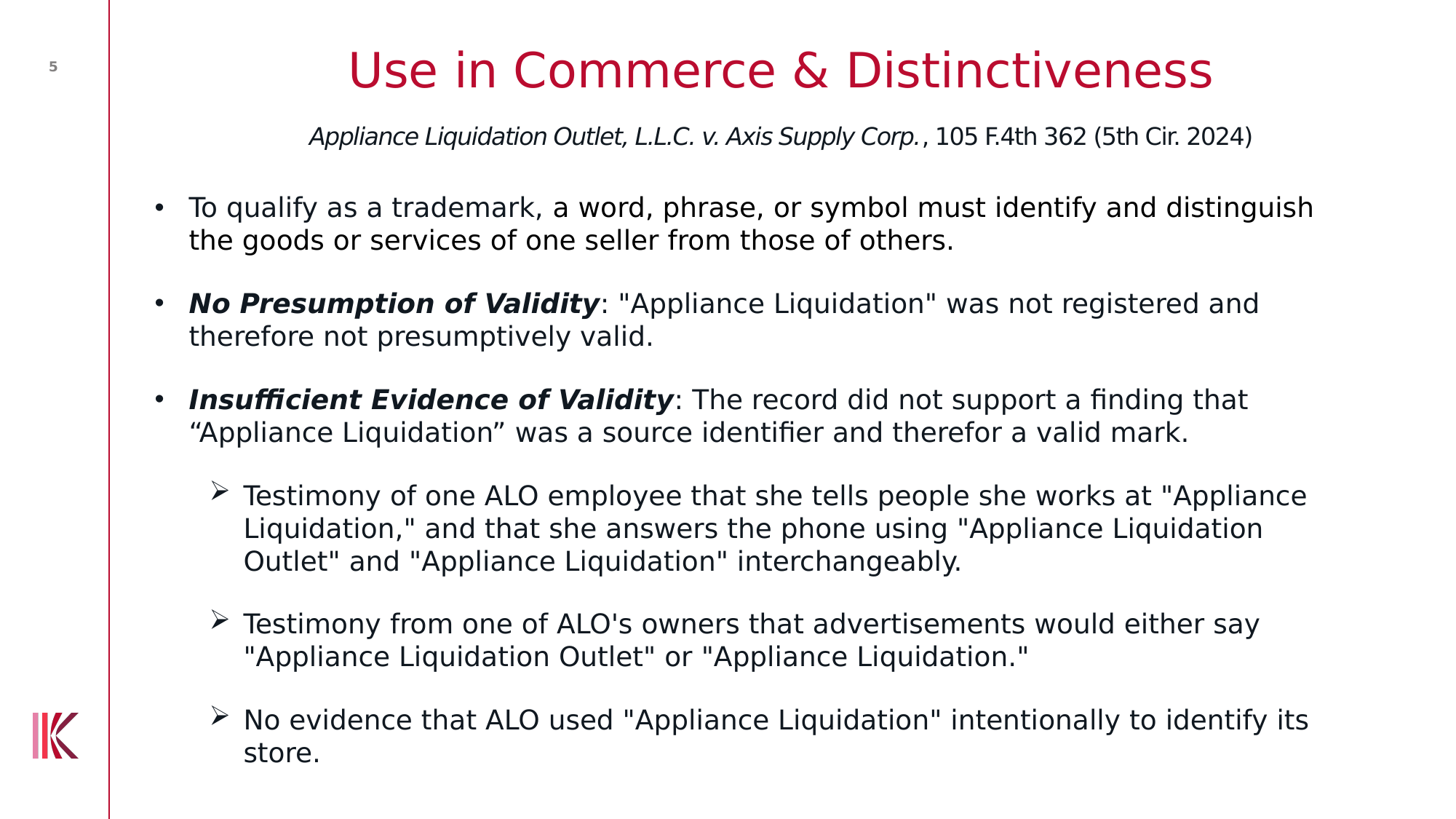

Use in Commerce & Distinctiveness

5
Appliance Liquidation Outlet, L.L.C. v. Axis Supply Corp., 105 F.4th 362 (5th Cir. 2024)
To qualify as a trademark, a word, phrase, or symbol must identify and distinguish the goods or services of one seller from those of others.
No Presumption of Validity: "Appliance Liquidation" was not registered and therefore not presumptively valid.
Insufficient Evidence of Validity: The record did not support a finding that “Appliance Liquidation” was a source identifier and therefor a valid mark.
Testimony of one ALO employee that she tells people she works at "Appliance Liquidation," and that she answers the phone using "Appliance Liquidation Outlet" and "Appliance Liquidation" interchangeably.
Testimony from one of ALO's owners that advertisements would either say "Appliance Liquidation Outlet" or "Appliance Liquidation."
No evidence that ALO used "Appliance Liquidation" intentionally to identify its store.